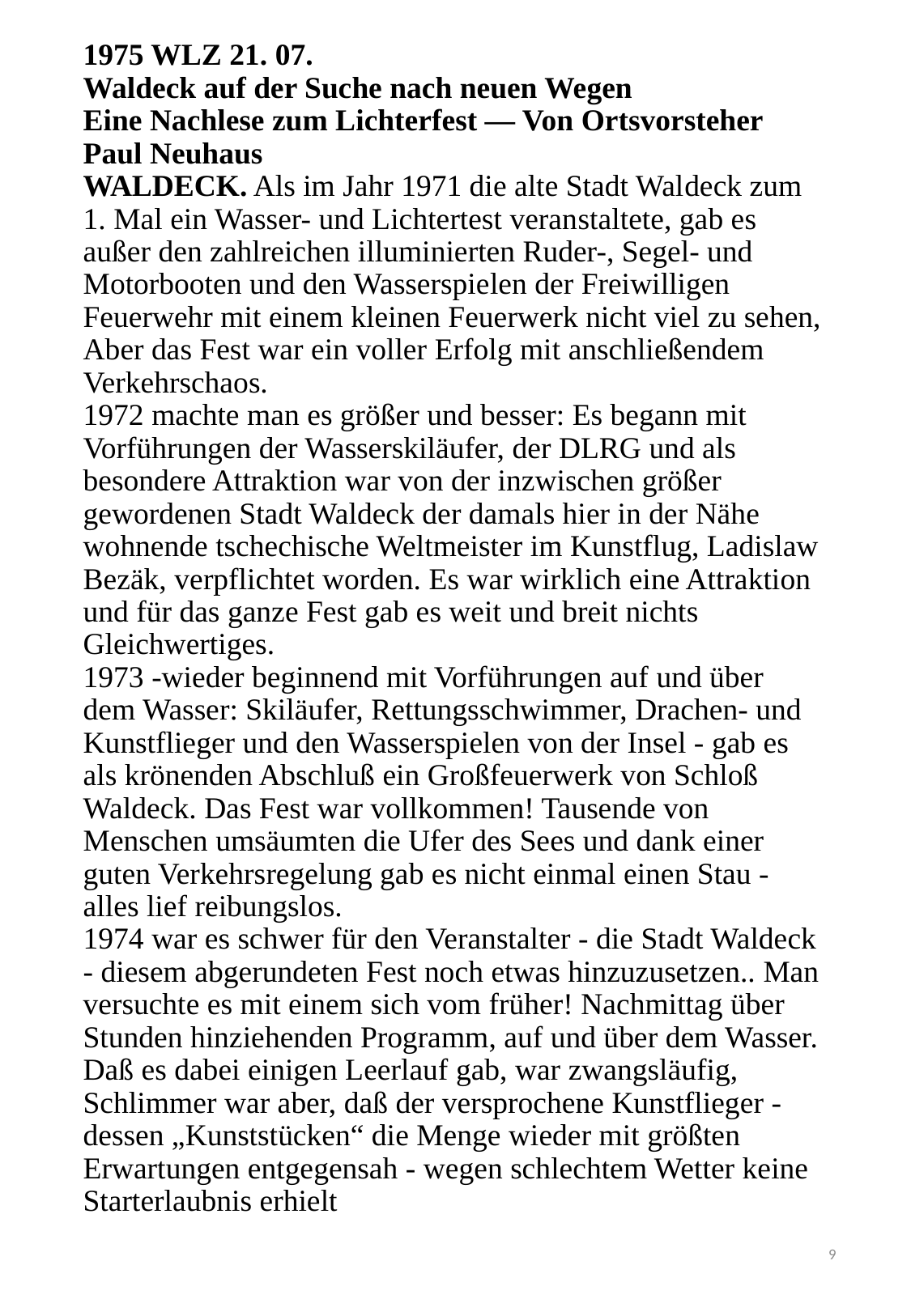

# 1975 WLZ 21. 07. Waldeck auf der Suche nach neuen Wegen Eine Nachlese zum Lichterfest — Von Ortsvorsteher Paul Neuhaus WALDECK. Als im Jahr 1971 die alte Stadt Wal­deck zum 1. Mal ein Wasser- und Lichtertest veran­staltete, gab es außer den zahlreichen illuminierten Ruder-, Segel- und Motorbooten und den Wasserspie­len der Freiwilligen Feuerwehr mit einem kleinen Feuerwerk nicht viel zu sehen, Aber das Fest war ein voller Erfolg mit anschließendem Verkehrschaos. 1972 machte man es größer und besser: Es begann mit Vorführungen der Wasserskiläufer, der DLRG und als besondere Attraktion war von der inzwischen größer gewordenen Stadt Waldeck der damals hier in der Nähe wohnende tschechische Weltmeister im Kunstflug, Ladislaw Bezäk, verpflichtet worden. Es war wirklich eine Attraktion und für das ganze Fest gab es weit und breit nichts Gleichwertiges. 1973 -wieder beginnend mit Vorführungen auf und über dem Wasser: Skiläufer, Rettungsschwimmer, Drachen- und Kunstflieger und den Wasserspielen von der Insel - gab es als krönenden Abschluß ein Großfeuerwerk von Schloß Waldeck. Das Fest war vollkommen! Tausende von Menschen umsäumten die Ufer des Sees und dank einer guten Verkehrs­regelung gab es nicht einmal einen Stau - alles lief reibungslos. 1974 war es schwer für den Veranstalter - die Stadt Waldeck - diesem abgerundeten Fest noch etwas hinzuzusetzen.. Man versuchte es mit einem sich vom früher! Nachmittag über Stunden hinziehen­den Programm, auf und über dem Wasser. Daß es dabei einigen Leerlauf gab, war zwangsläufig, Schlim­mer war aber, daß der versprochene Kunstflieger - dessen „Kunststücken“ die Menge wieder mit größten Erwartungen entgegensah - wegen schlechtem Wetter keine Starterlaubnis erhielt

9